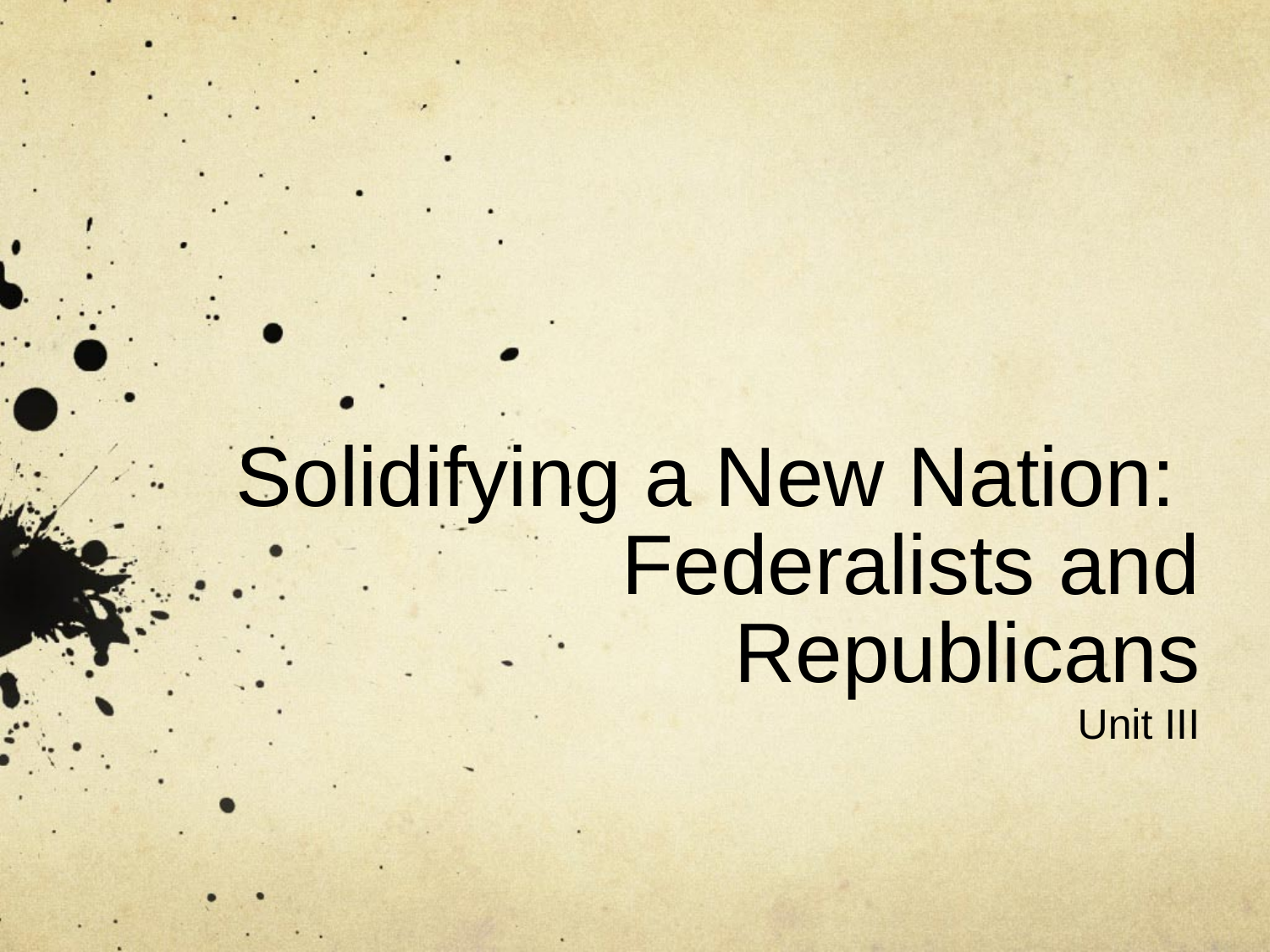

# Solidifying a New Nation:  Federalists and Republicans
Unit III